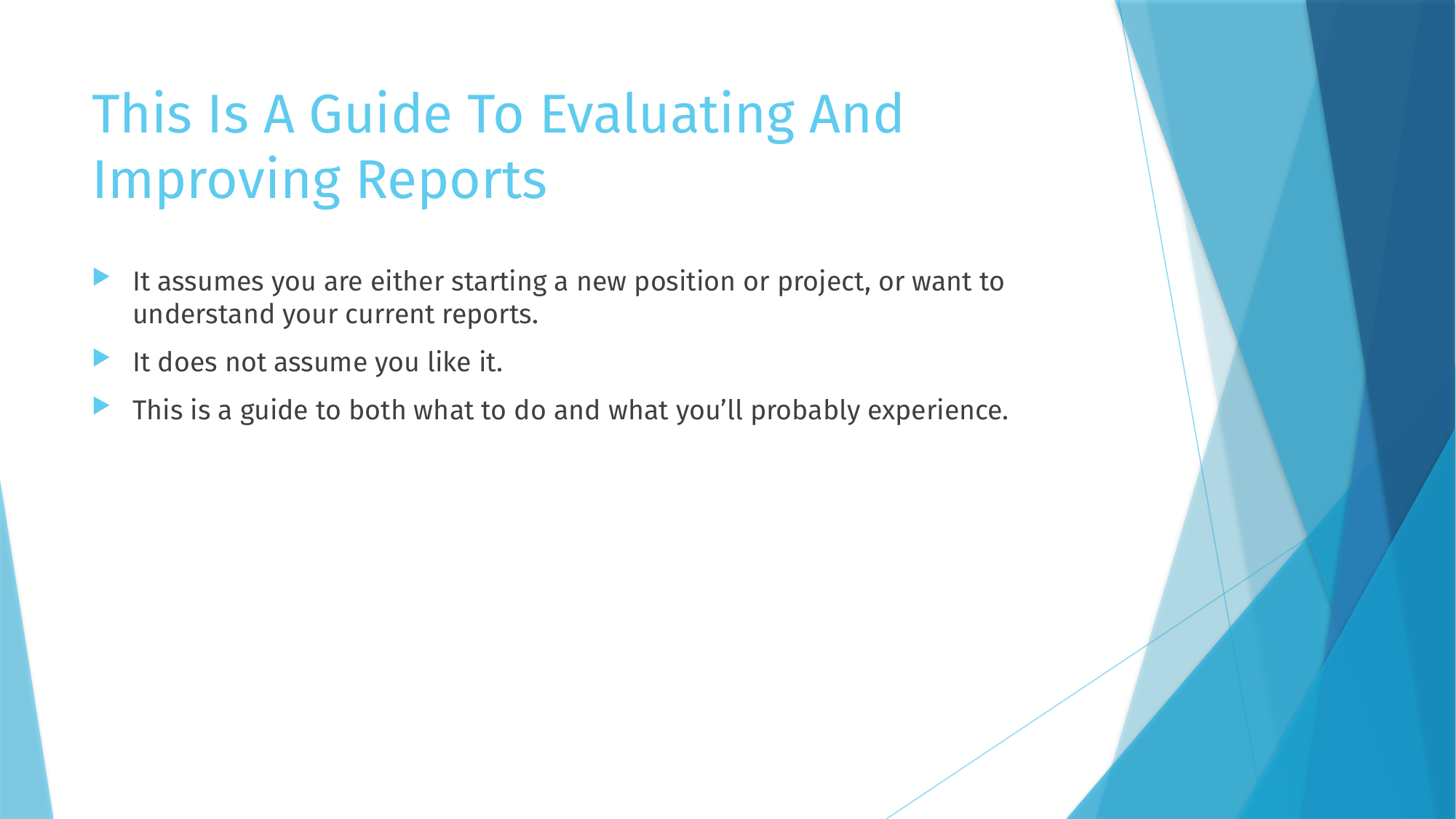

# This Is A Guide To Evaluating And Improving Reports
It assumes you are either starting a new position or project, or want to understand your current reports.
It does not assume you like it.
This is a guide to both what to do and what you’ll probably experience.